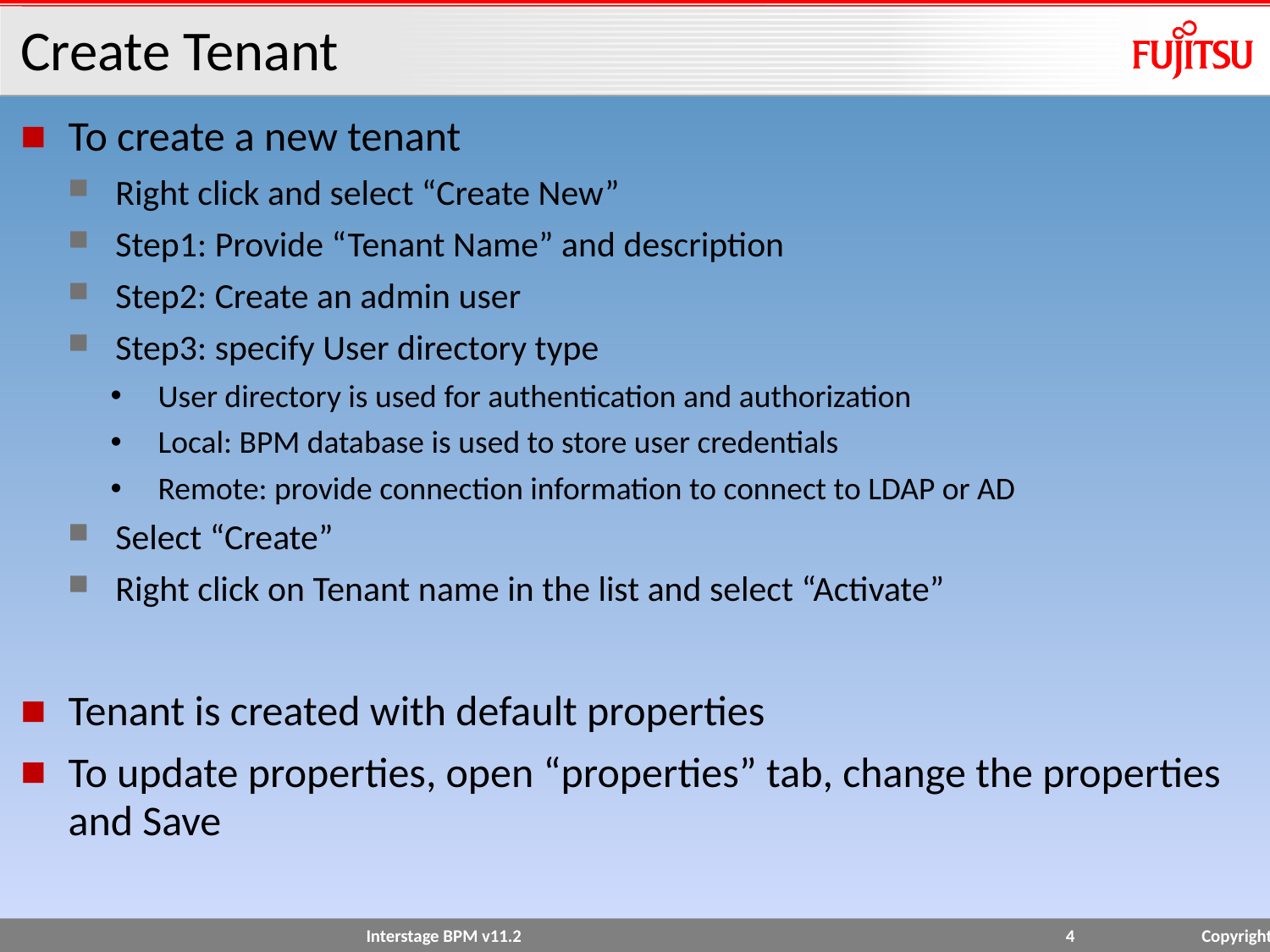

# Create Tenant
To create a new tenant
Right click and select “Create New”
Step1: Provide “Tenant Name” and description
Step2: Create an admin user
Step3: specify User directory type
User directory is used for authentication and authorization
Local: BPM database is used to store user credentials
Remote: provide connection information to connect to LDAP or AD
Select “Create”
Right click on Tenant name in the list and select “Activate”

Tenant is created with default properties
To update properties, open “properties” tab, change the properties and Save